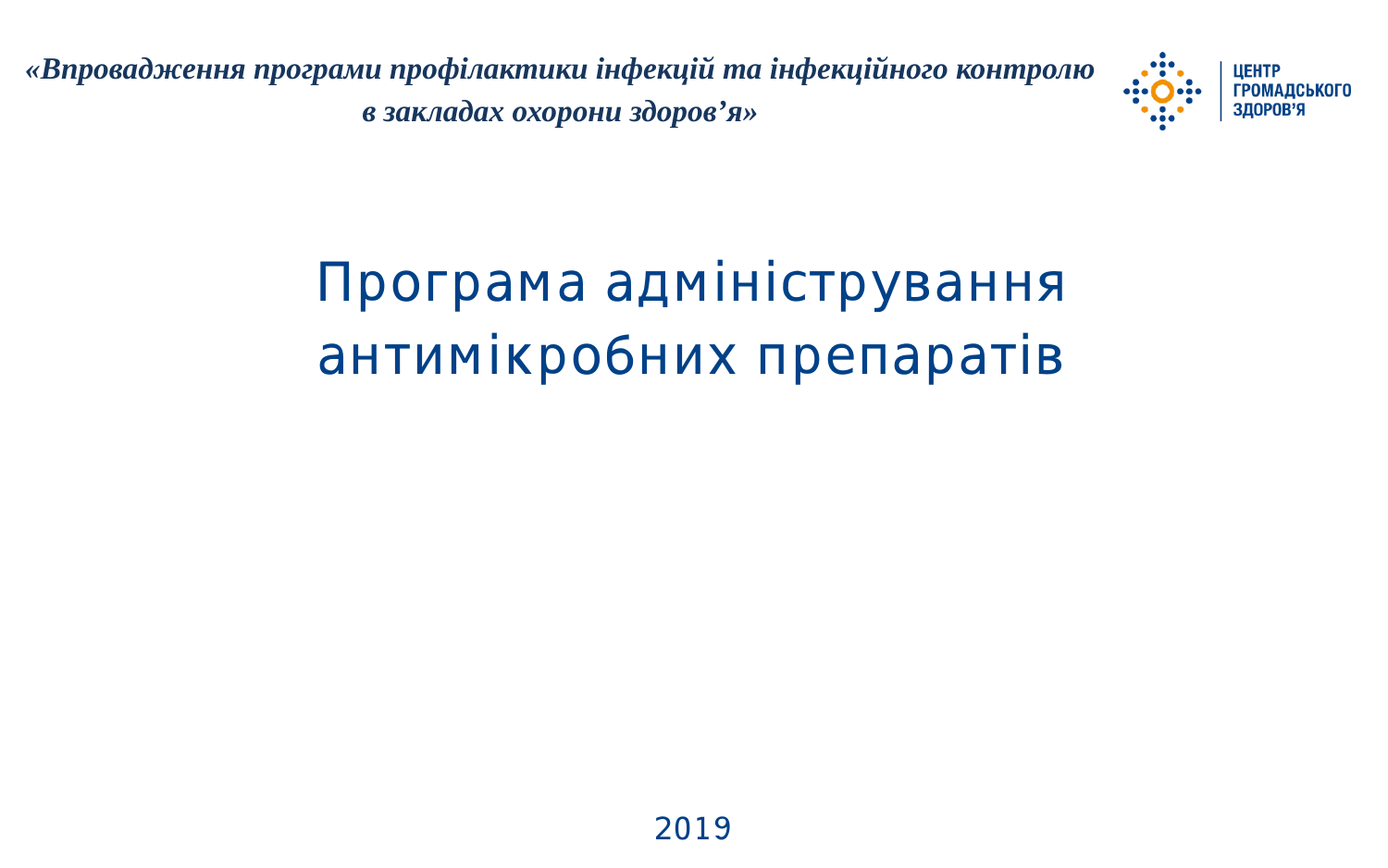

«Впровадження програми профілактики інфекцій та інфекційного контролю
в закладах охорони здоров’я»

Програма адміністрування
антимікробних препаратів
2019